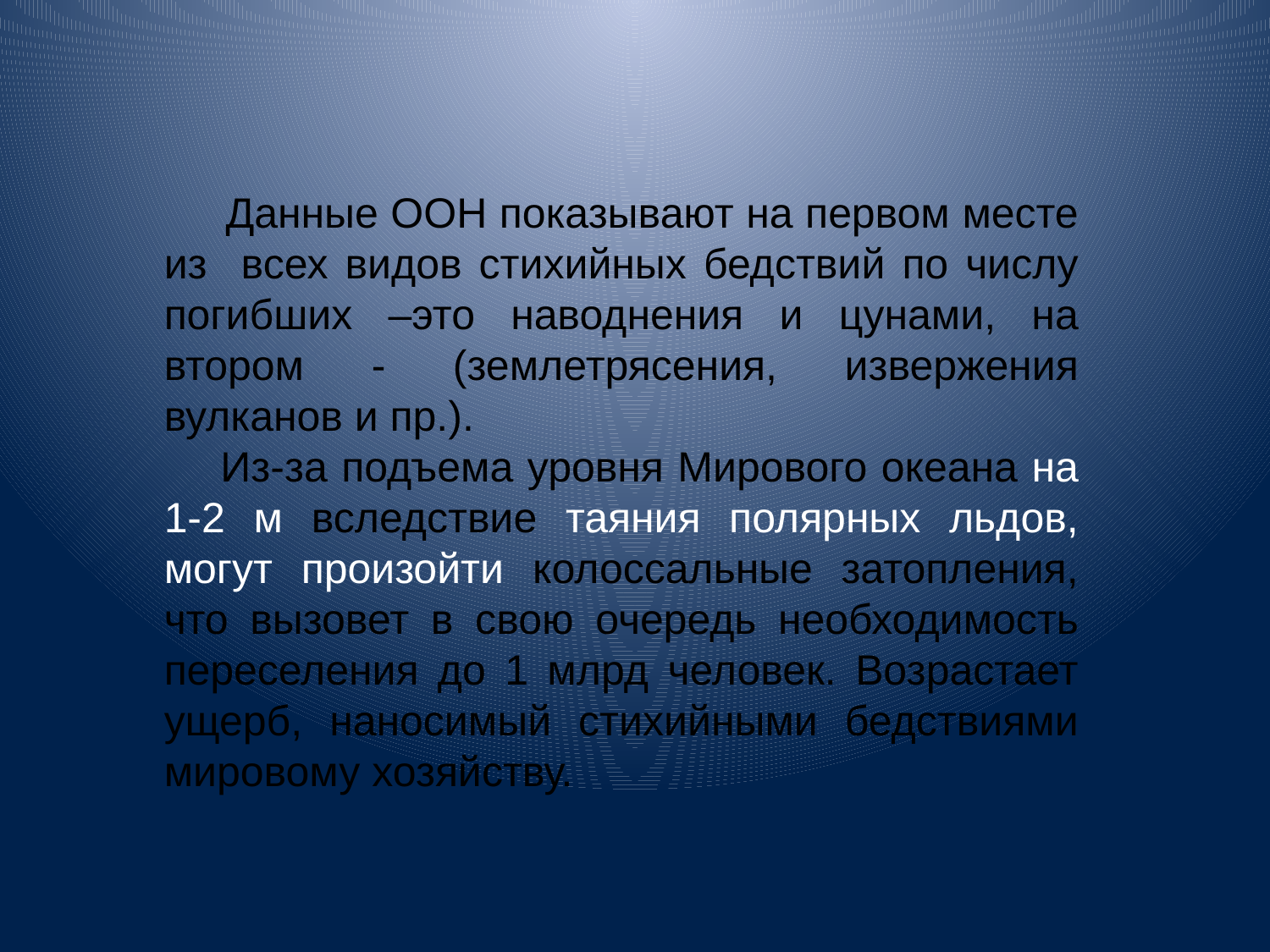

Данные ООН показывают на первом месте из  всех видов стихийных бедствий по числу погибших –это наводнения и цунами, на втором - (землетрясения, извержения вулканов и пр.).
    Из-за подъема уровня Мирового океана на 1-2 м вследствие таяния полярных льдов, могут произойти колоссальные затопления, что вызовет в свою очередь необходимость переселения до 1 млрд человек. Возрастает ущерб, наносимый стихийными бедствиями мировому хозяйству.